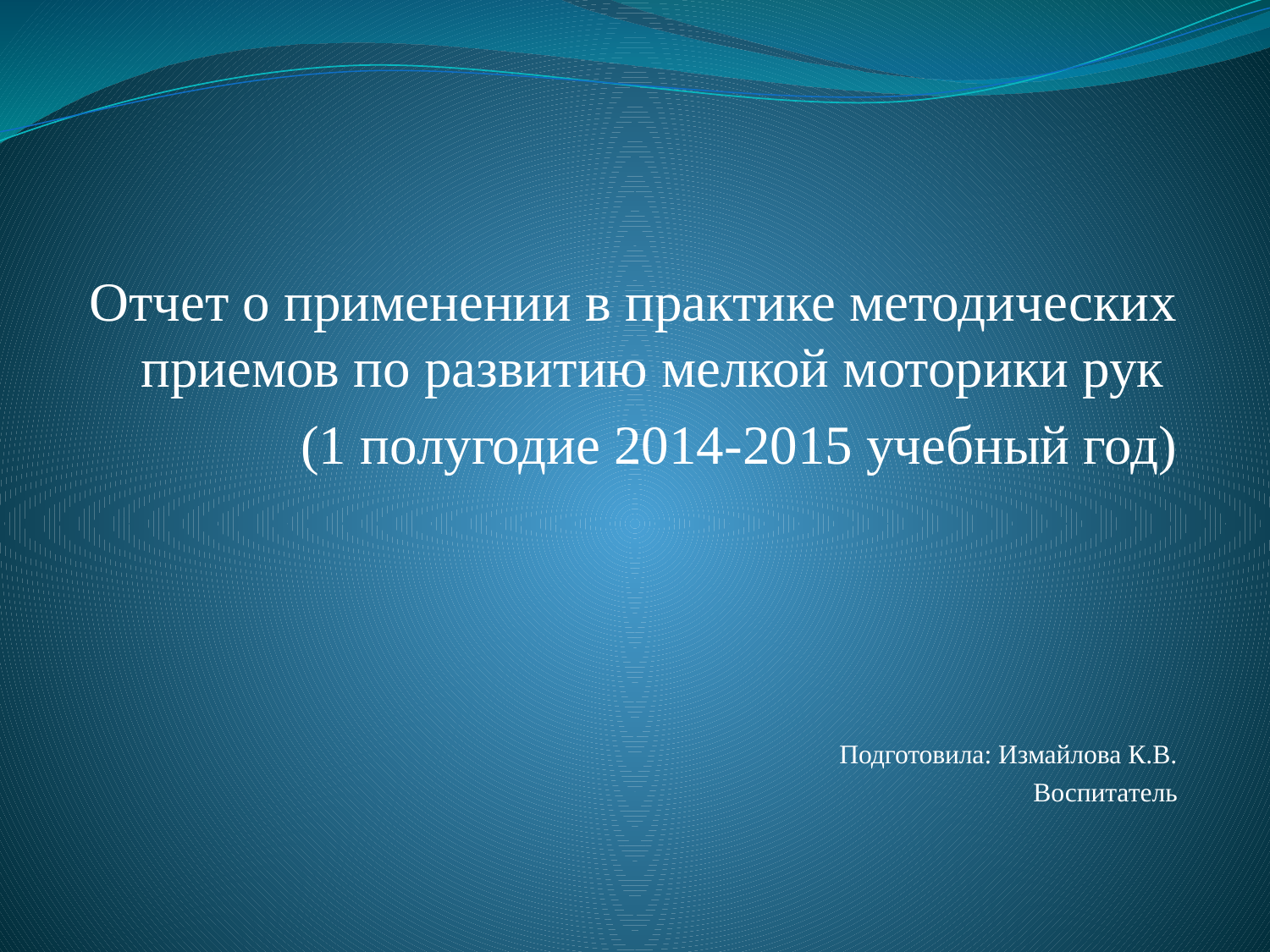

#

Отчет о применении в практике методических приемов по развитию мелкой моторики рук
(1 полугодие 2014-2015 учебный год)

Подготовила: Измайлова К.В.
Воспитатель